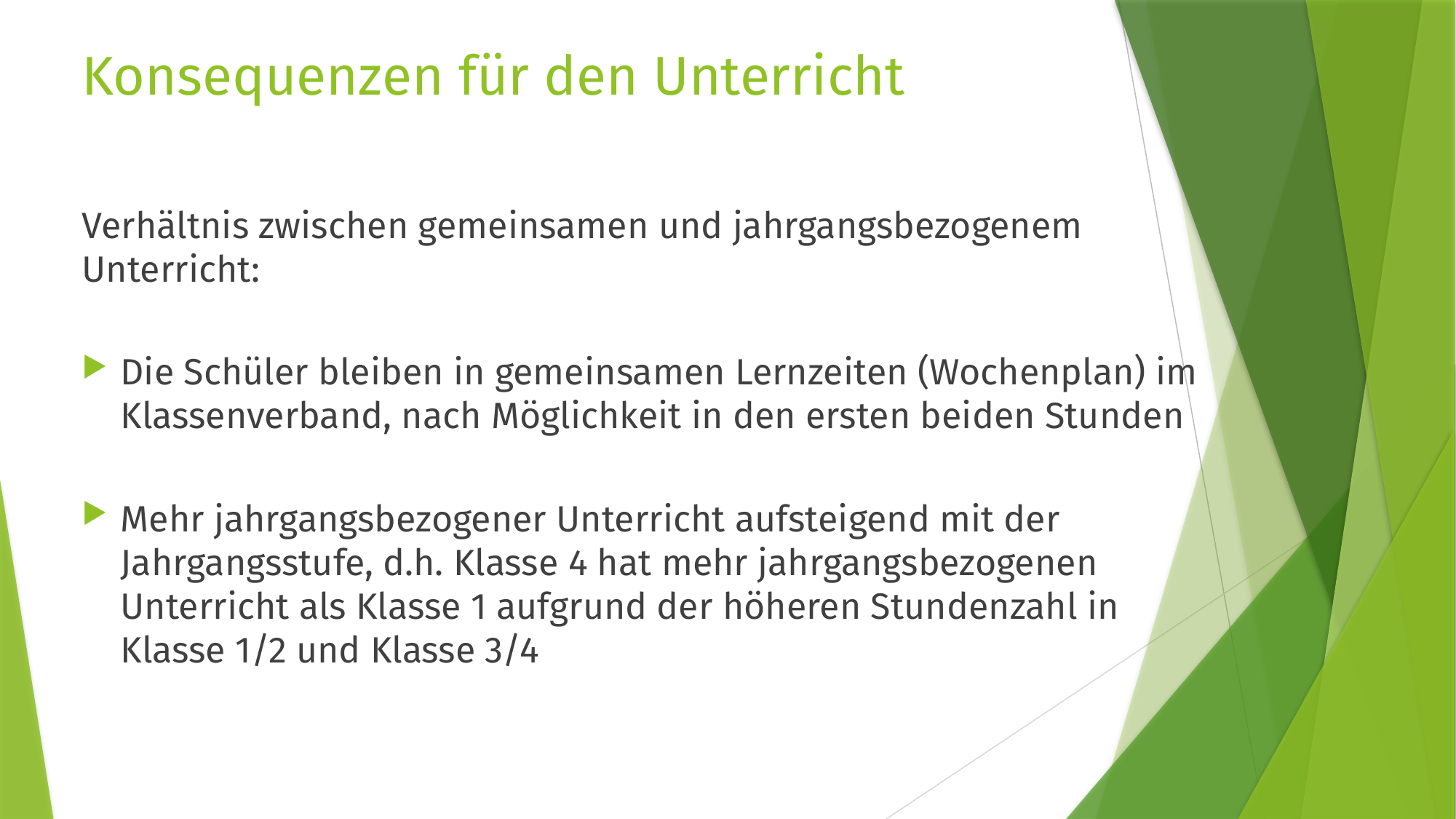

# Konsequenzen für den Unterricht

Verhältnis zwischen gemeinsamen und jahrgangsbezogenem Unterricht:

Die Schüler bleiben in gemeinsamen Lernzeiten (Wochenplan) im Klassenverband, nach Möglichkeit in den ersten beiden Stunden

Mehr jahrgangsbezogener Unterricht aufsteigend mit der Jahrgangsstufe, d.h. Klasse 4 hat mehr jahrgangsbezogenen Unterricht als Klasse 1 aufgrund der höheren Stundenzahl in Klasse 1/2 und Klasse 3/4